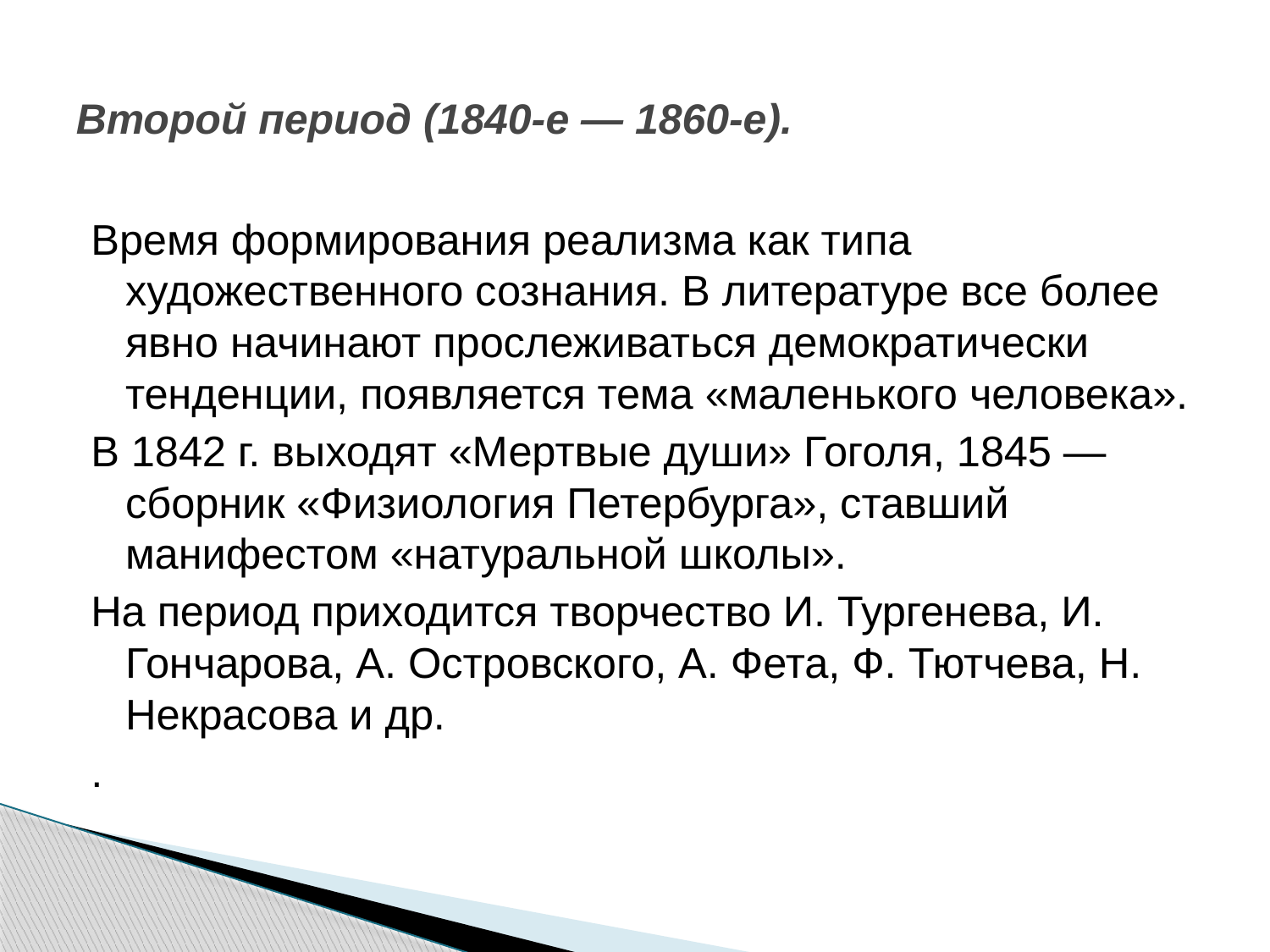

# Второй период (1840-е — 1860-е).
Время формирования реализма как типа художественного сознания. В литературе все более явно начинают прослеживаться демократически тенденции, появляется тема «маленького человека».
В 1842 г. выходят «Мертвые души» Гоголя, 1845 — сборник «Физиология Петербурга», ставший манифестом «натуральной школы».
На период приходится творчество И. Тургенева, И. Гончарова, А. Островского, А. Фета, Ф. Тютчева, Н. Некрасова и др.
.